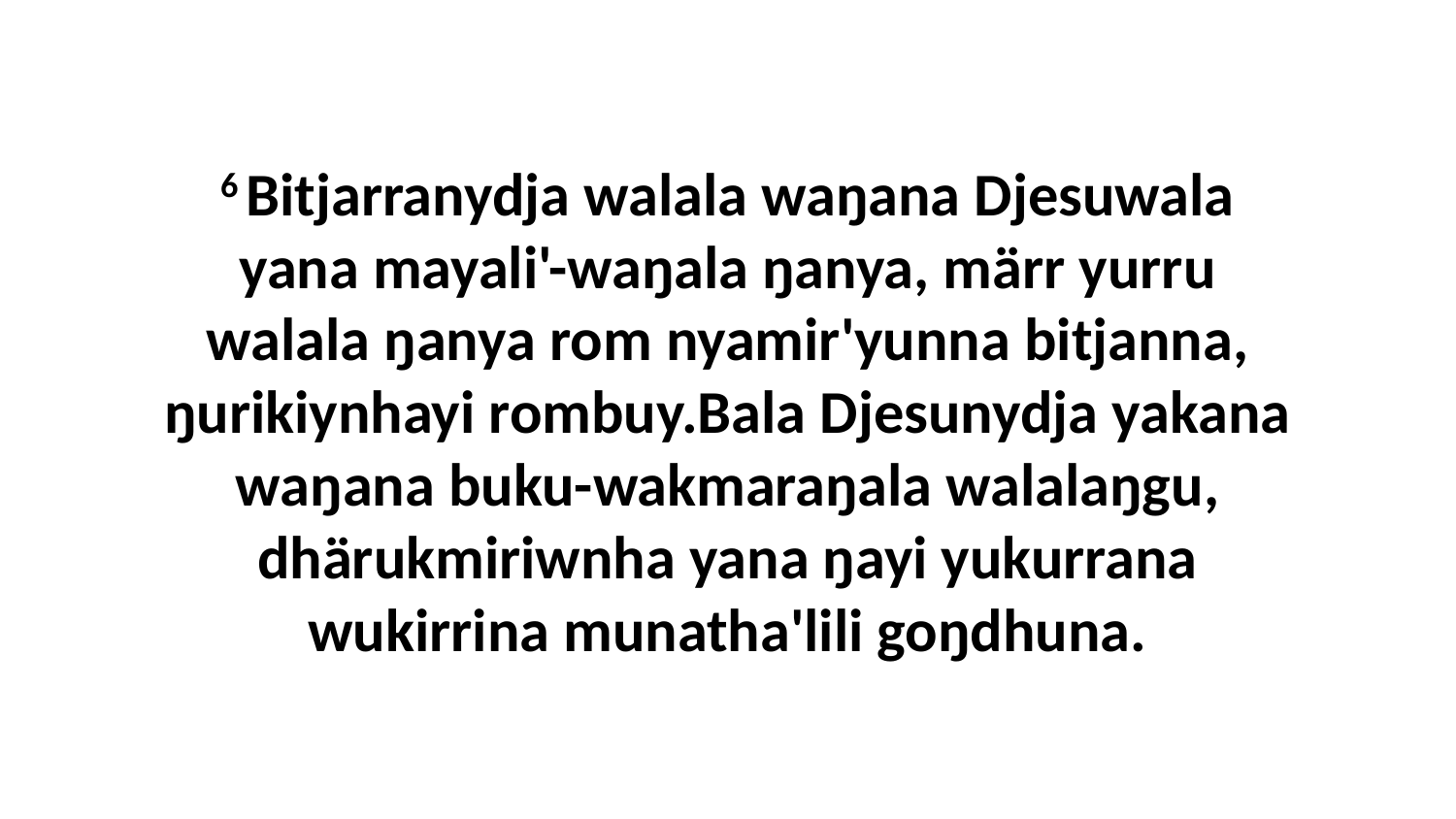

6 Bitjarranydja walala waŋana Djesuwala yana mayali'-waŋala ŋanya, märr yurru walala ŋanya rom nyamir'yunna bitjanna, ŋurikiynhayi rombuy.Bala Djesunydja yakana waŋana buku-wakmaraŋala walalaŋgu, dhärukmiriwnha yana ŋayi yukurrana wukirrina munatha'lili goŋdhuna.